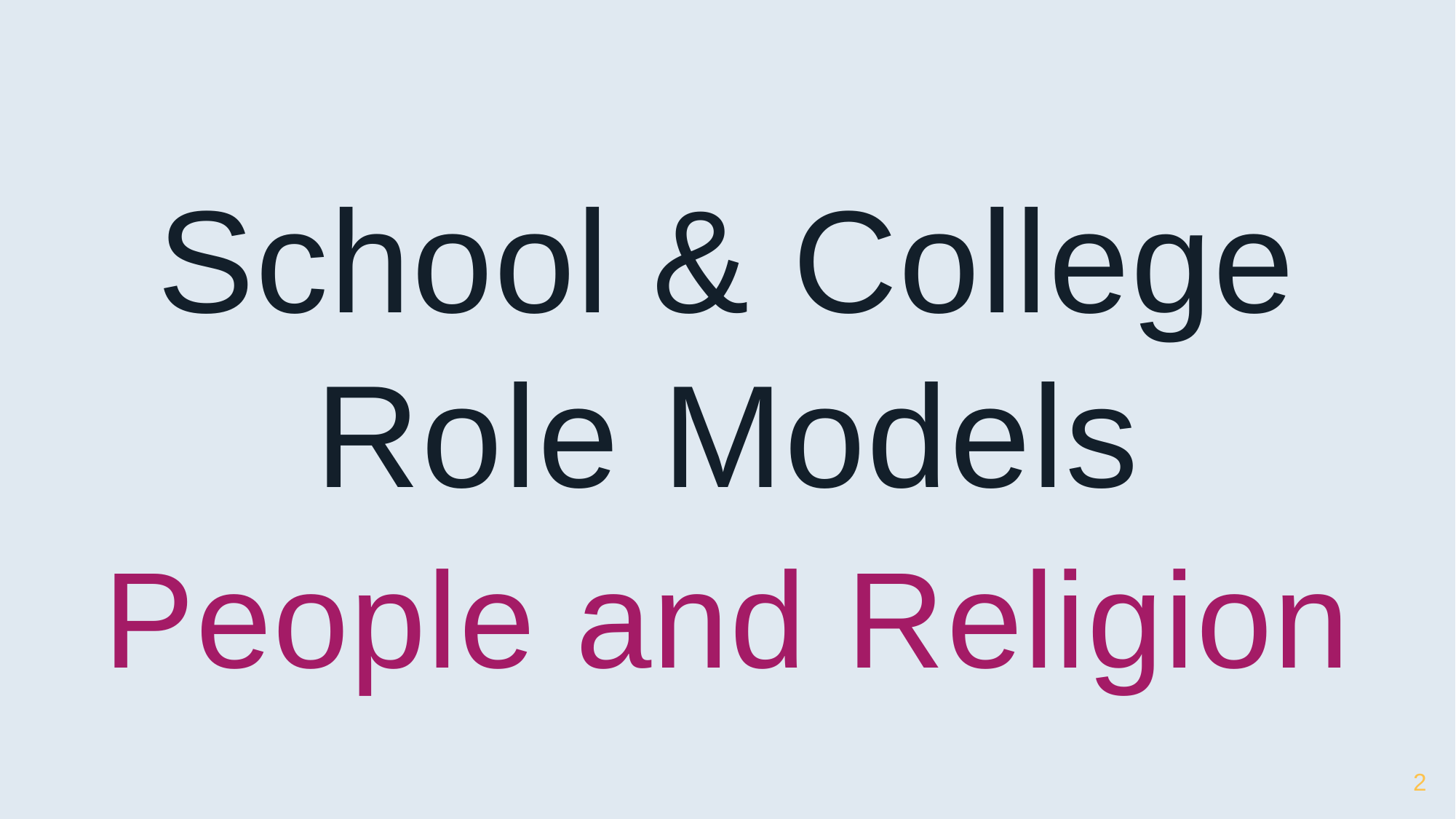

Title page
School & College Role Models
People and Religion